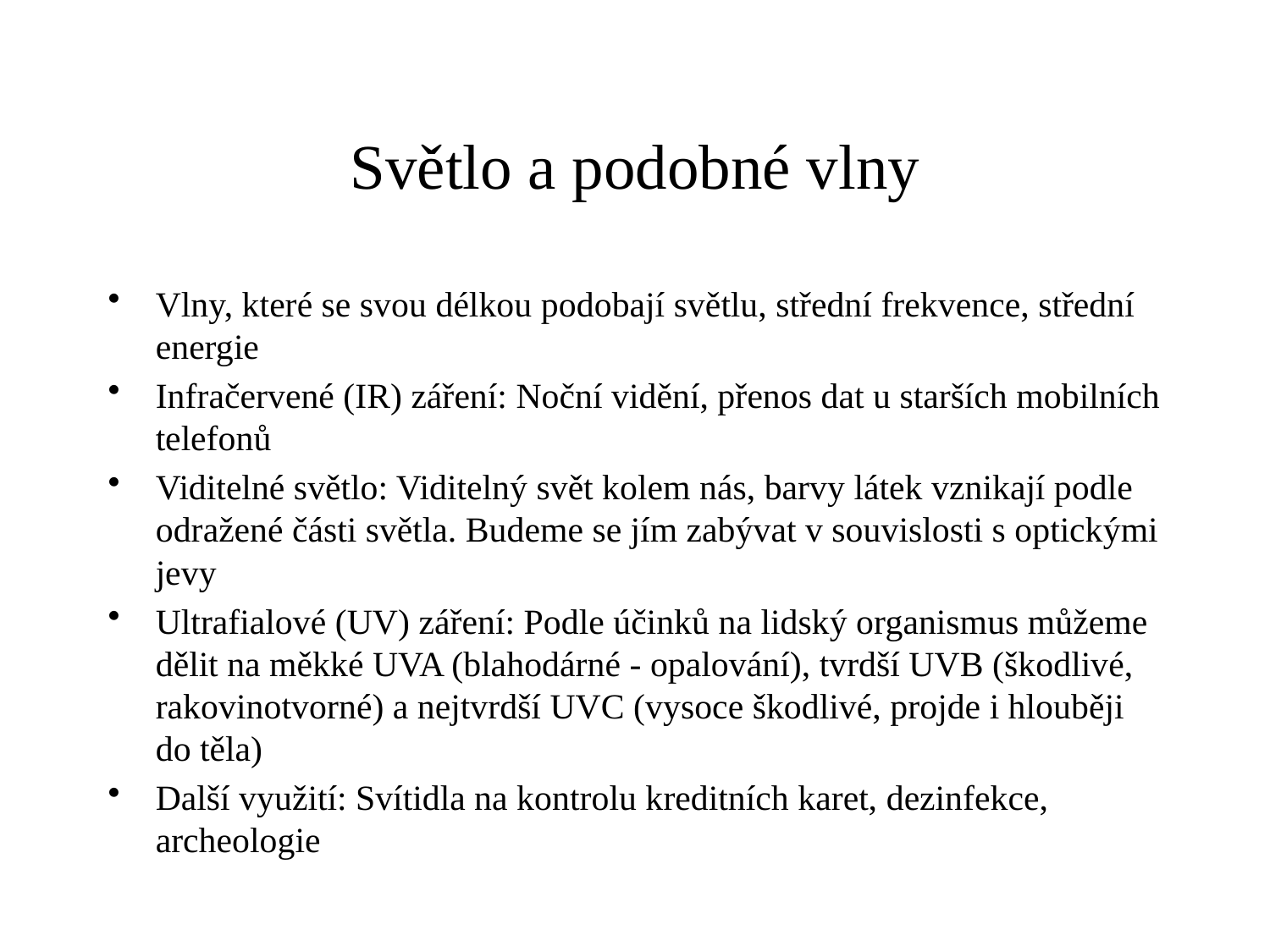

# Světlo a podobné vlny
Vlny, které se svou délkou podobají světlu, střední frekvence, střední energie
Infračervené (IR) záření: Noční vidění, přenos dat u starších mobilních telefonů
Viditelné světlo: Viditelný svět kolem nás, barvy látek vznikají podle odražené části světla. Budeme se jím zabývat v souvislosti s optickými jevy
Ultrafialové (UV) záření: Podle účinků na lidský organismus můžeme dělit na měkké UVA (blahodárné - opalování), tvrdší UVB (škodlivé, rakovinotvorné) a nejtvrdší UVC (vysoce škodlivé, projde i hlouběji do těla)
Další využití: Svítidla na kontrolu kreditních karet, dezinfekce, archeologie